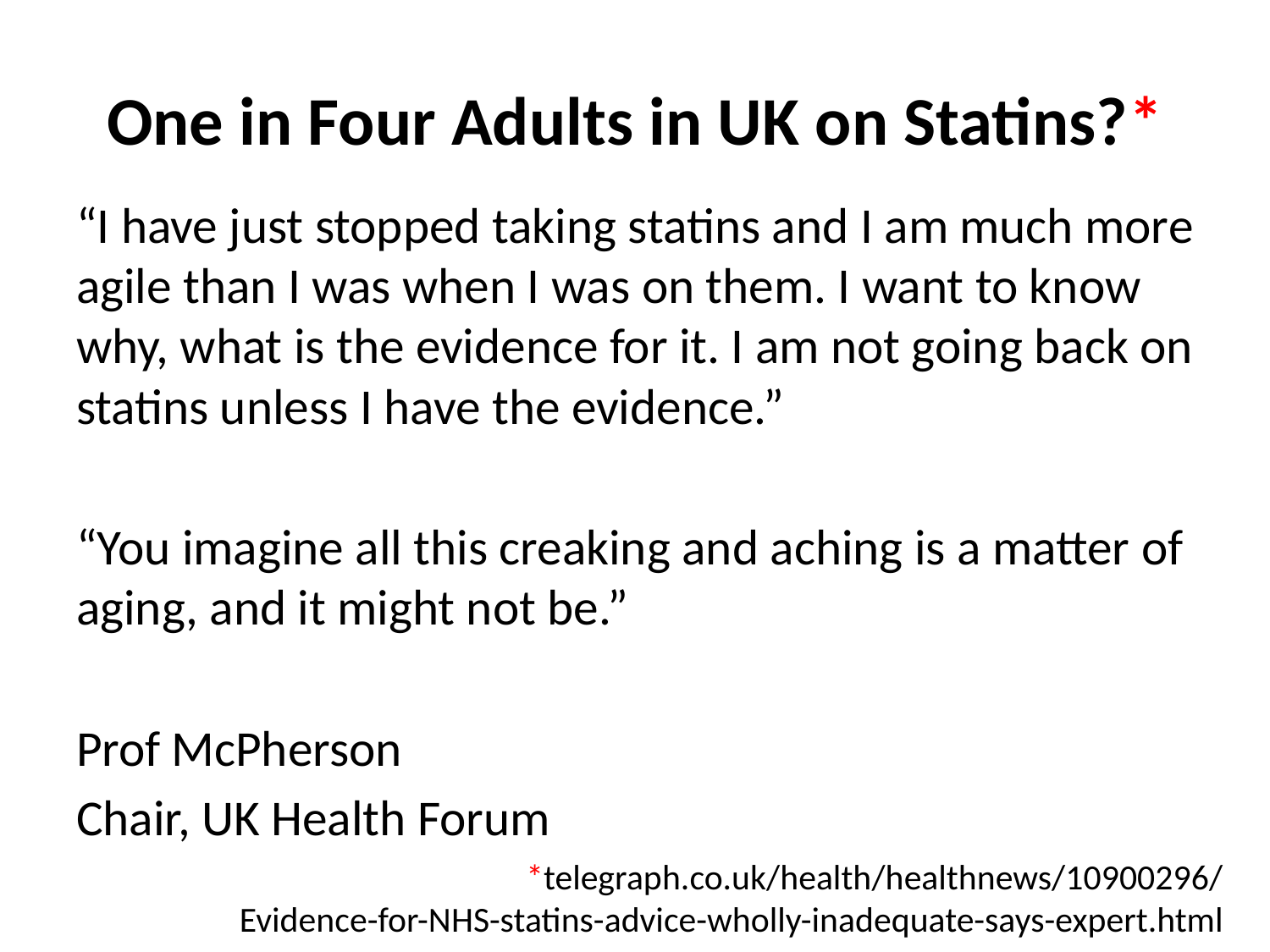

# One in Four Adults in UK on Statins?*
“I have just stopped taking statins and I am much more agile than I was when I was on them. I want to know why, what is the evidence for it. I am not going back on statins unless I have the evidence.”

“You imagine all this creaking and aching is a matter of aging, and it might not be.”

Prof McPherson
Chair, UK Health Forum

*telegraph.co.uk/health/healthnews/10900296/
Evidence-for-NHS-statins-advice-wholly-inadequate-says-expert.html